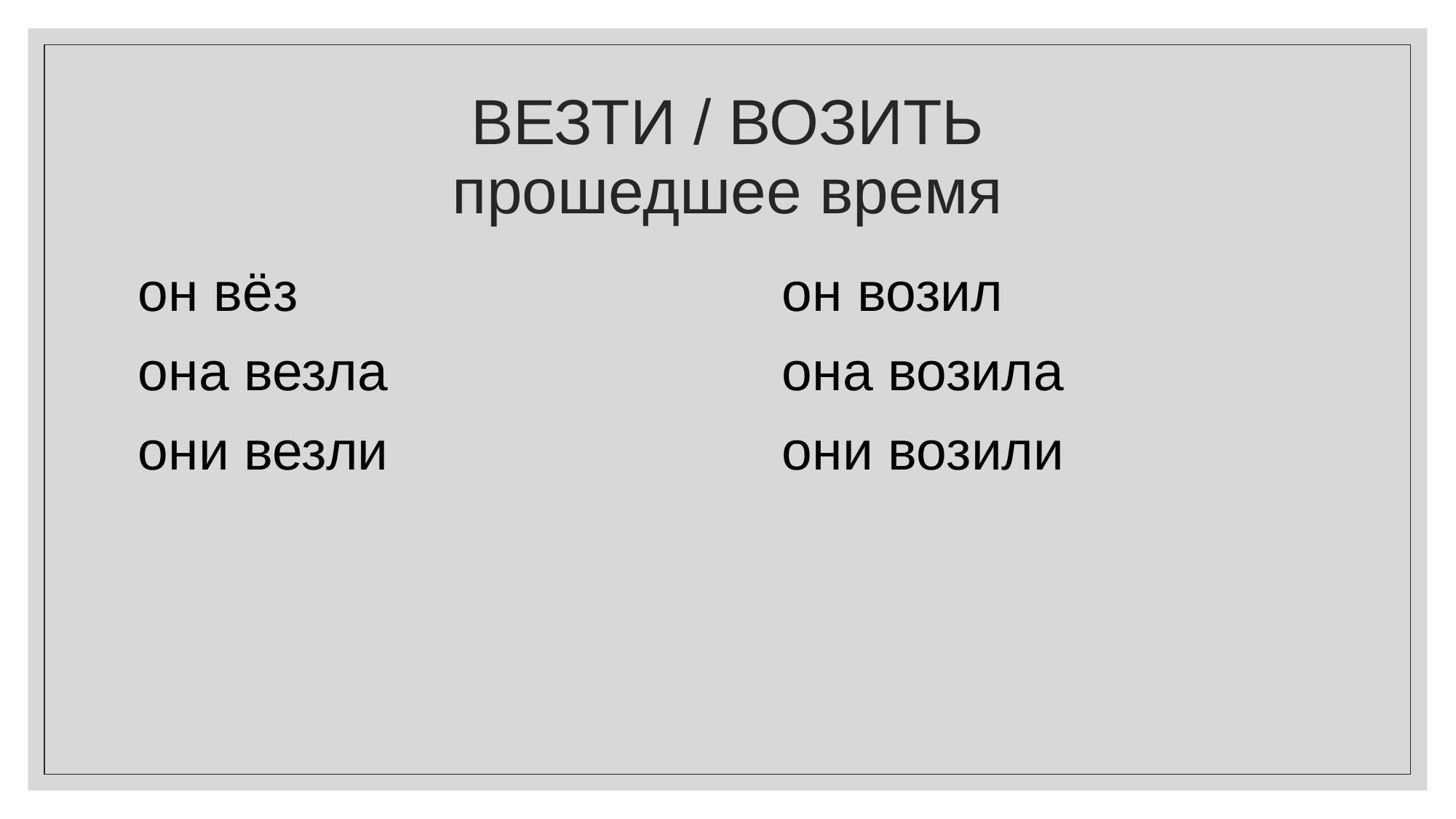

# ВЕЗТИ / ВОЗИТЬ прошедшее время
он возил
она возила
они возили
он вёз
она везла
они везли